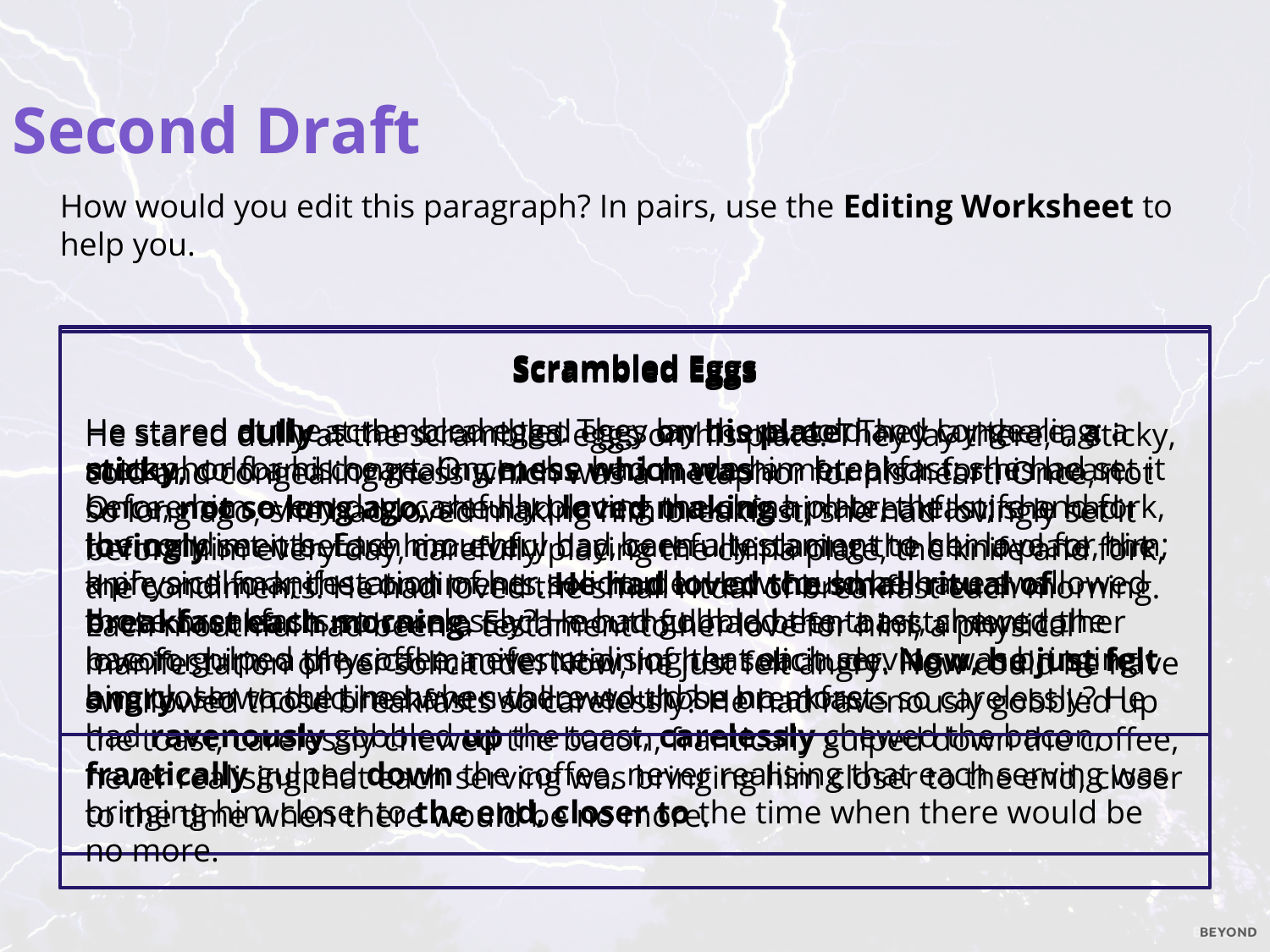

Second Draft
How would you edit this paragraph? In pairs, use the Editing Worksheet to help you.
Scrambled Eggs

He stared dully at the scrambled eggs on his plate. They lay there, a sticky, cold and congealing mess which was a metaphor for his heart. Once, not so long ago, she had loved making him breakfast; she had lovingly set it before him every day, carefully placing the china plate, the knife and fork, the condiments. He had loved the small ritual of breakfast each morning. Each mouthful had been a testament to her love for him; a physical manifestation of her solicitude. Now, he just felt angry. How could he have swallowed those breakfasts so carelessly? He had ravenously gobbled up the toast, carelessly chewed the bacon, frantically gulped down the coffee, never realising that each serving was bringing him closer to the end, closer to the time when there would be no more.
Scrambled Eggs

He stared dully at the scrambled eggs on his plate. They lay there, a sticky, cold and congealing mess which was a metaphor for his heart. Once, not so long ago, she had loved making him breakfast; she had lovingly set it before him every day, carefully placing the china plate, the knife and fork, the condiments. He had loved the small ritual of breakfast each morning. Each mouthful had been a testament to her love for him; a physical manifestation of her solicitude. Now, he just felt angry. How could he have swallowed those breakfasts so carelessly? He had ravenously gobbled up the toast, carelessly chewed the bacon, frantically gulped down the coffee, never realising that each serving was bringing him closer to the end, closer to the time when there would be no more.
Scrambled Eggs

He stared at the scrambled eggs. They lay there, cold and congealing: a metaphor for his heart. Once, she had made him breakfast; she had set it before him every day, carefully placing the china plate, the knife and fork, the condiments. Each mouthful had been a testament to her love for him; a physical manifestation of her solicitude. How could he have swallowed those breakfasts so carelessly? He had gobbled the toast, chewed the bacon, gulped the coffee, never realising that each serving was bringing him closer to the time when there would be no more.